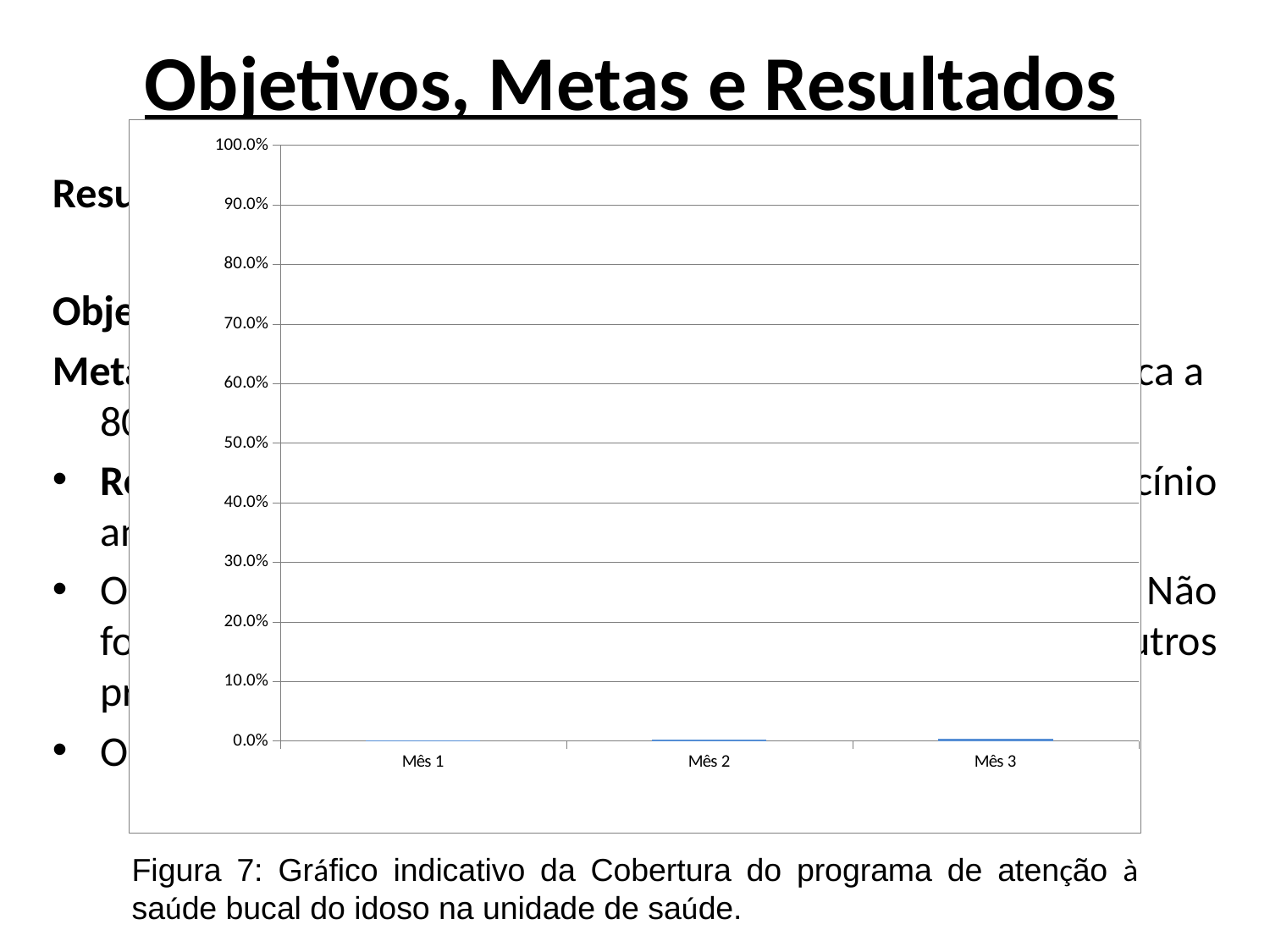

# Objetivos, Metas e Resultados

### Chart

| Category | Cobertura do programa de atenção à saúde bucal do idoso na unidade de saúde                                                                                                                                                                                    |
|---|---|
| Mês 1 | 0.0008312551953449797 |
| Mês 2 | 0.0024937655860349244 |
| Mês 3 | 0.0041562759767248564 |
Resultados / Saúde Bucal do Idoso:

Objetivo 1: Cobertura
Meta 1.1: Realizar a primeira consulta odontológica programática a 80% dos idosos;
Resultado: 0,4% (05 idosos foram cadastrados) / raciocínio análogo ao da parte geral;
Outros 13 idosos foram atendidos pela equipe odontológica: Não foram cadastrados por terem sido encaminhados por outros profissionais da UBS;
Outros problemas que também interferiram na cobertura...

Figura 7: Gráfico indicativo da Cobertura do programa de atenção à saúde bucal do idoso na unidade de saúde.